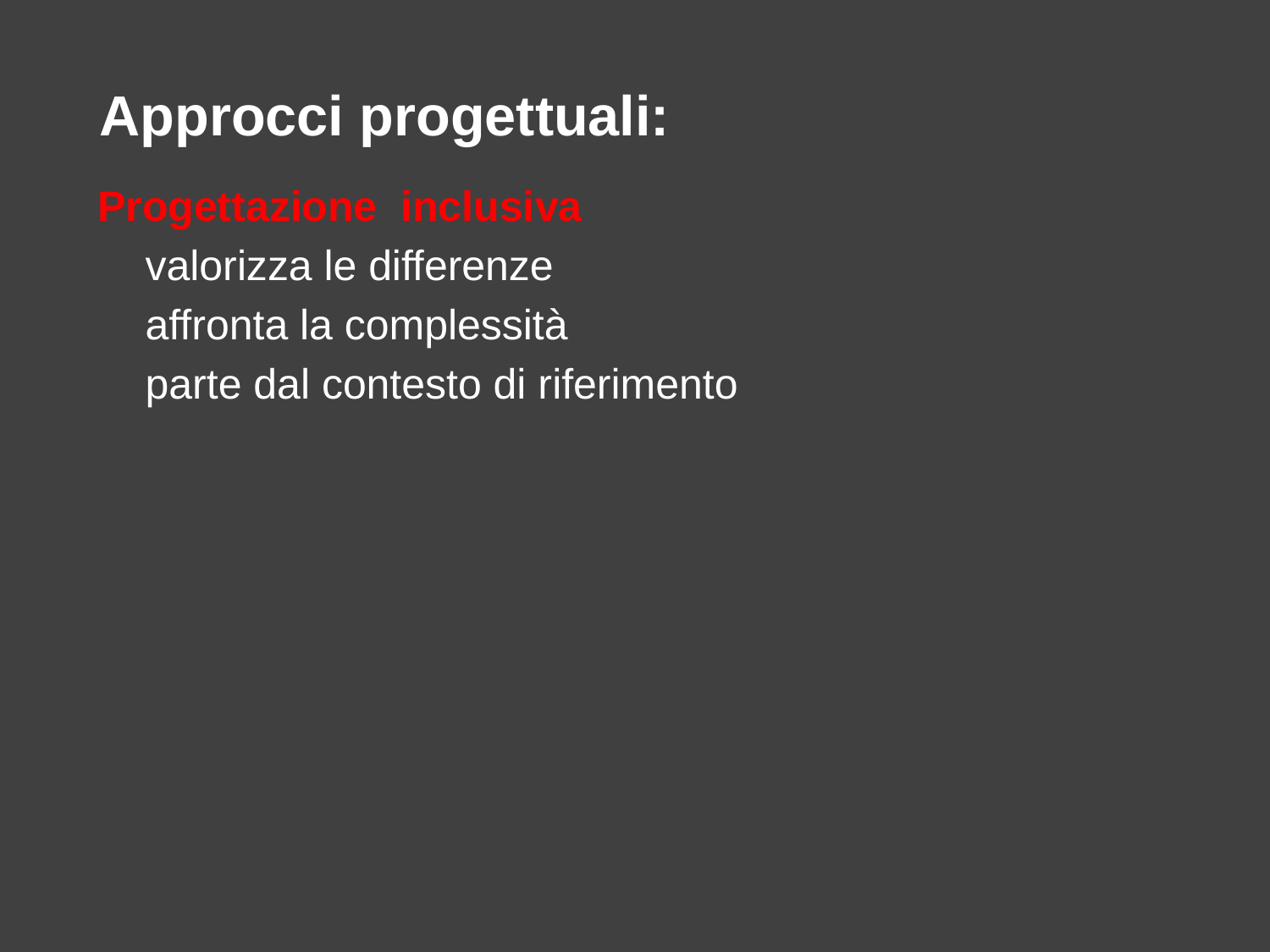

# Approcci progettuali:
Progettazione  inclusiva
	valorizza le differenze
	affronta la complessità
	parte dal contesto di riferimento